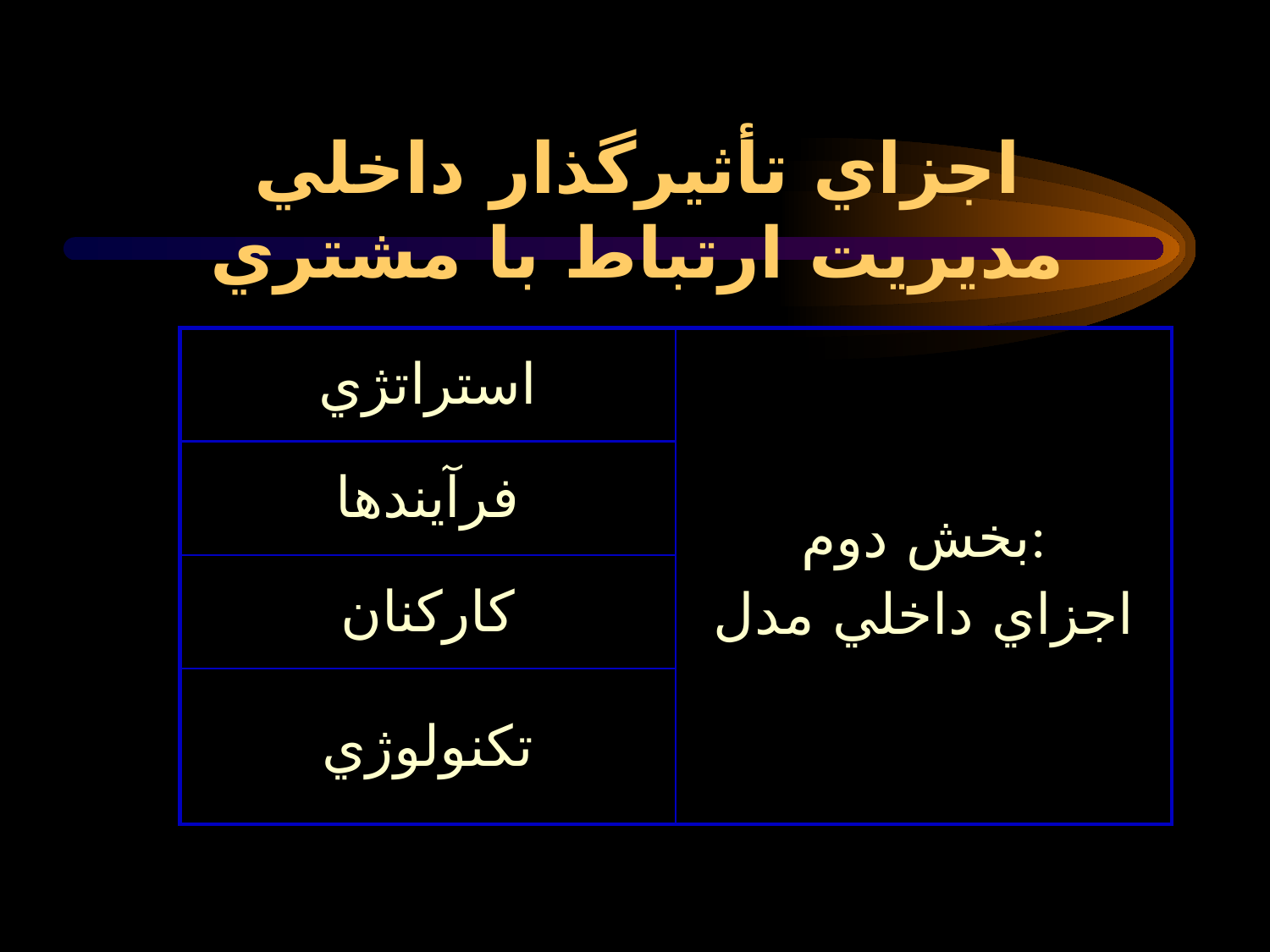

اجزاي تأثيرگذار داخلي مديريت ارتباط با مشتري
| استراتژي | بخش دوم: اجزاي داخلي مدل |
| --- | --- |
| فرآيندها |  |
| كاركنان |  |
| تكنولوژي |  |